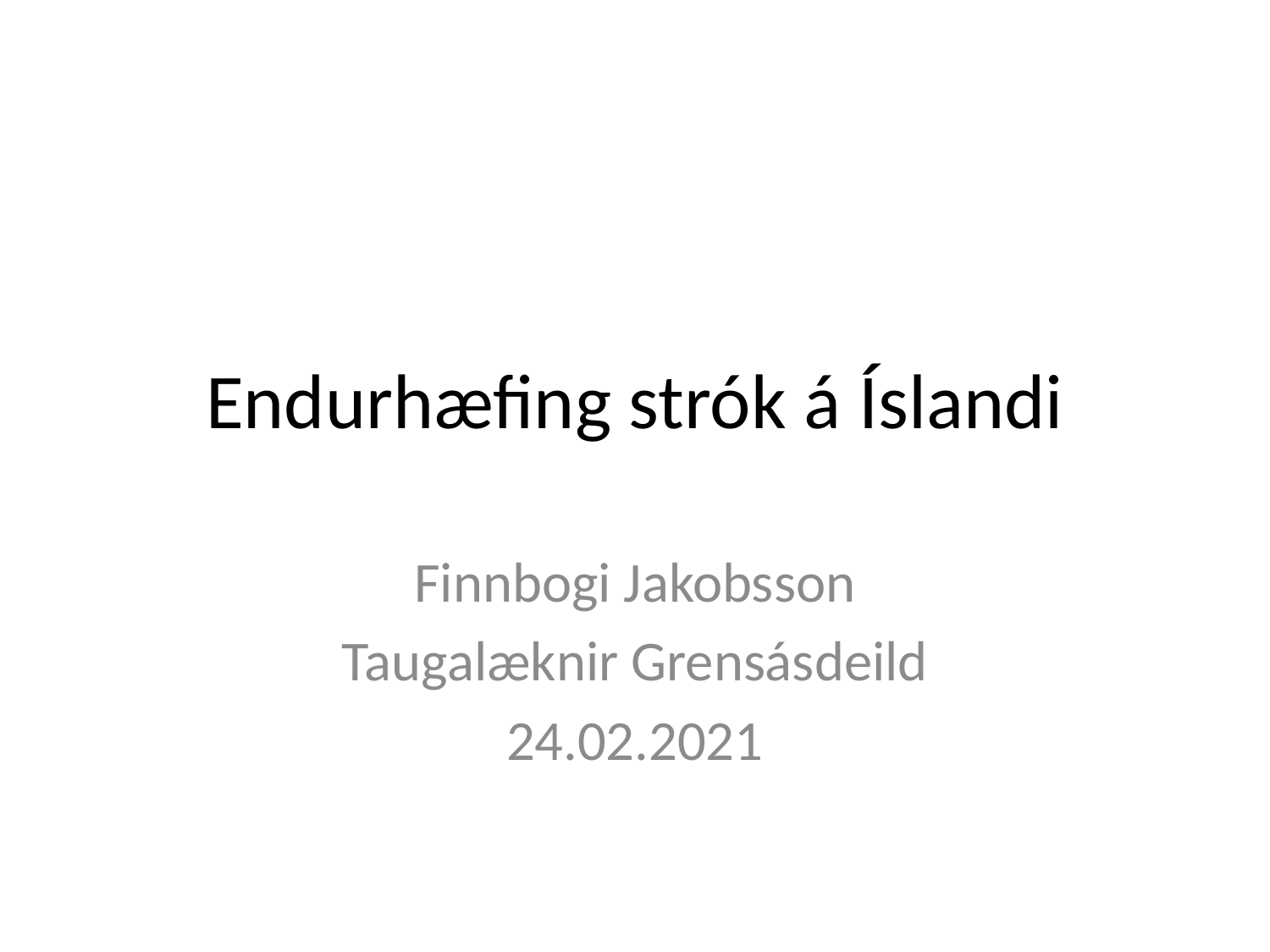

# Endurhæfing strók á Íslandi
Finnbogi Jakobsson
Taugalæknir Grensásdeild
24.02.2021